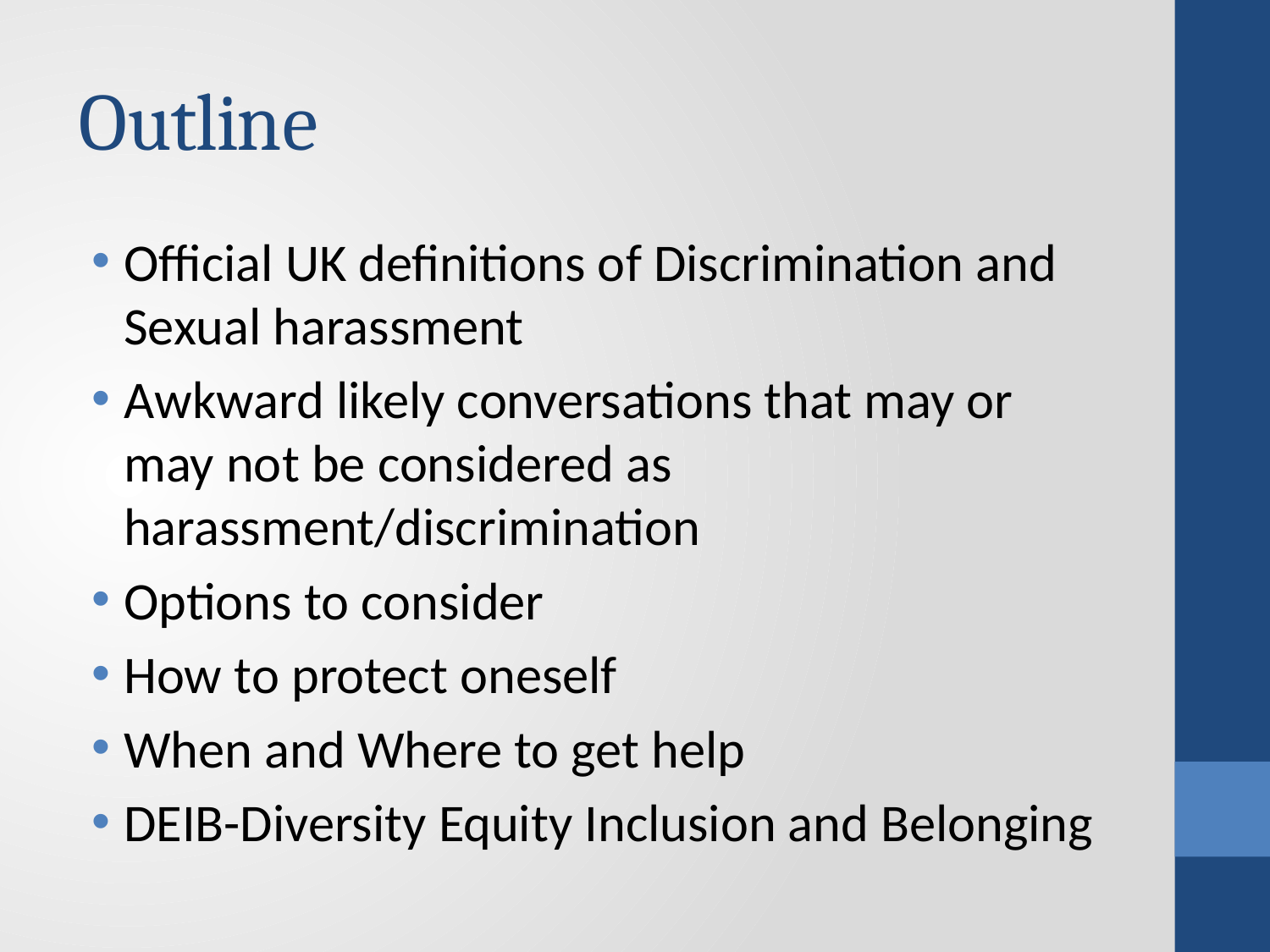

# Outline
Official UK definitions of Discrimination and Sexual harassment
Awkward likely conversations that may or may not be considered as harassment/discrimination
Options to consider
How to protect oneself
When and Where to get help
DEIB-Diversity Equity Inclusion and Belonging